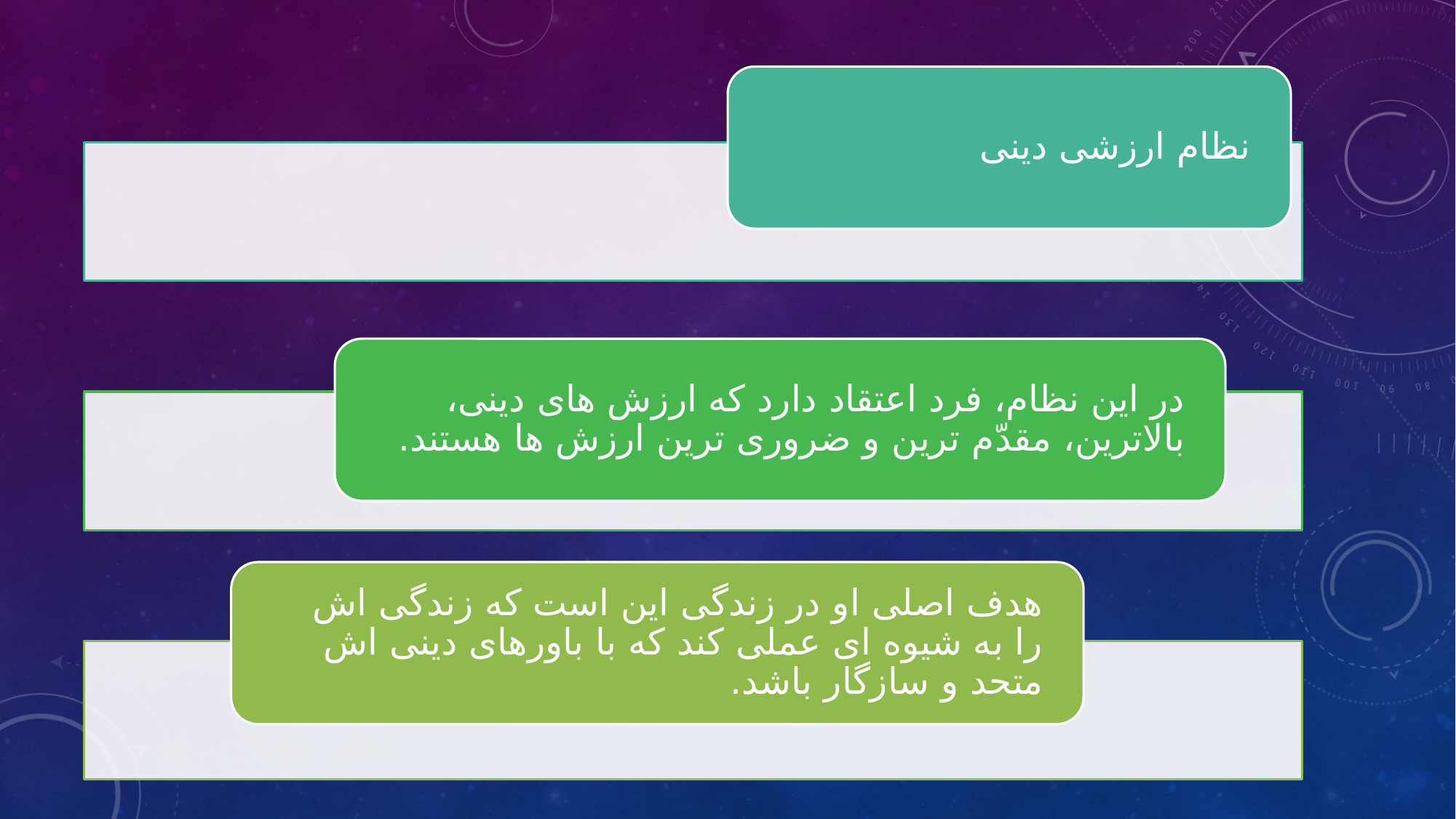

نظام ارزشى دينى
در اين نظام، فرد اعتقاد دارد كه ارزش هاى دينى، بالاترين، مقدّم ترين و ضرورى ترين ارزش ها هستند.
هدف اصلى او در زندگى اين است كه زندگى اش را به شيوه اى عملى كند كه با باورهاى دينى اش متحد و سازگار باشد.
#